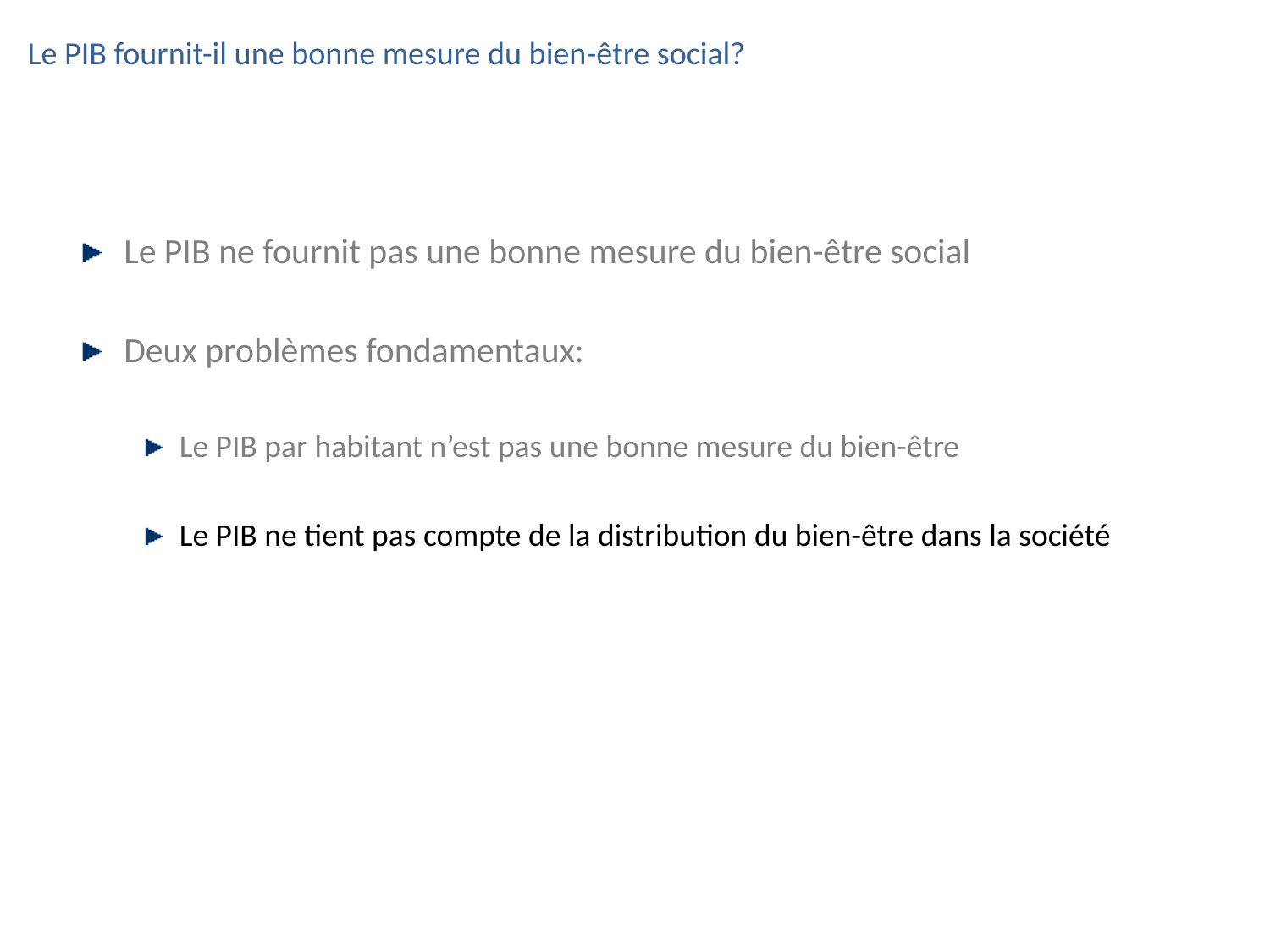

# Le PIB fournit-il une bonne mesure du bien-être social?
Le PIB ne fournit pas une bonne mesure du bien-être social

Deux problèmes fondamentaux:

Le PIB par habitant n’est pas une bonne mesure du bien-être

Le PIB ne tient pas compte de la distribution du bien-être dans la société